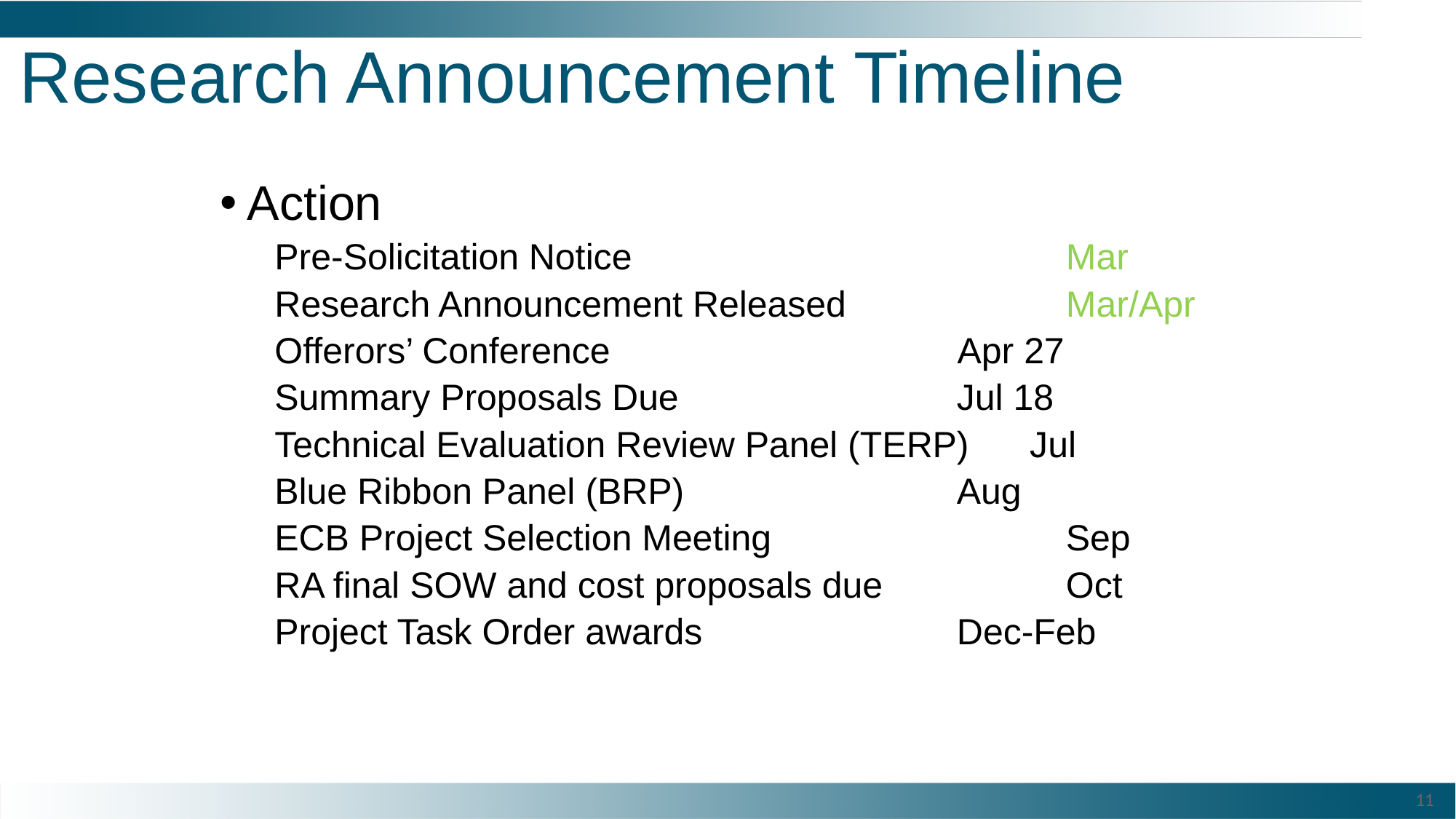

# Research Announcement Timeline
Action
Pre-Solicitation Notice				Mar
Research Announcement Released 		Mar/Apr
Offerors’ Conference			           Apr 27
Summary Proposals Due			Jul 18
Technical Evaluation Review Panel (TERP)      Jul
Blue Ribbon Panel (BRP) 			Aug
ECB Project Selection Meeting			Sep
RA final SOW and cost proposals due		Oct
Project Task Order awards			Dec-Feb
11